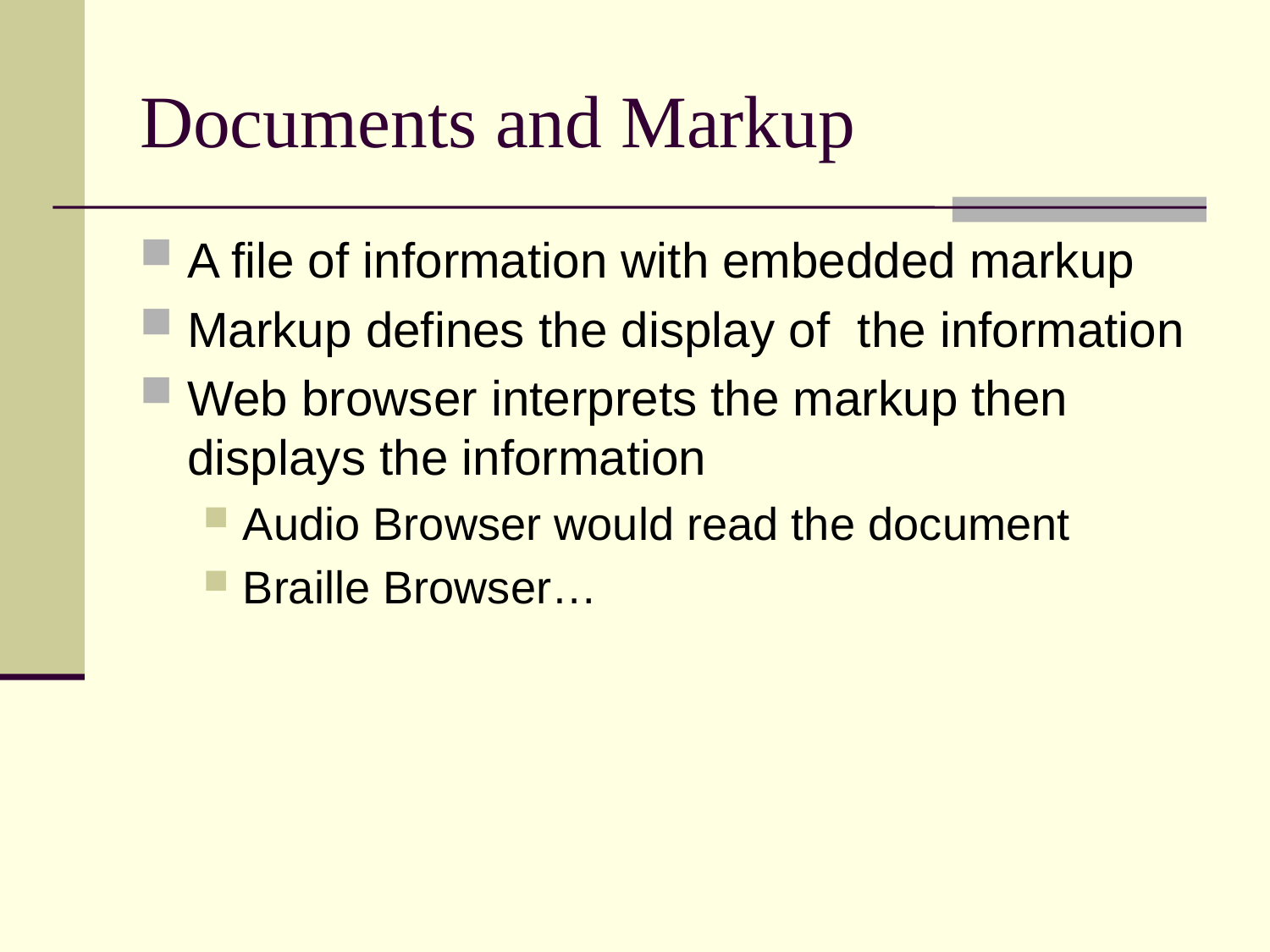

# Documents and Markup
A file of information with embedded markup
Markup defines the display of  the information
Web browser interprets the markup then displays the information
Audio Browser would read the document
Braille Browser…